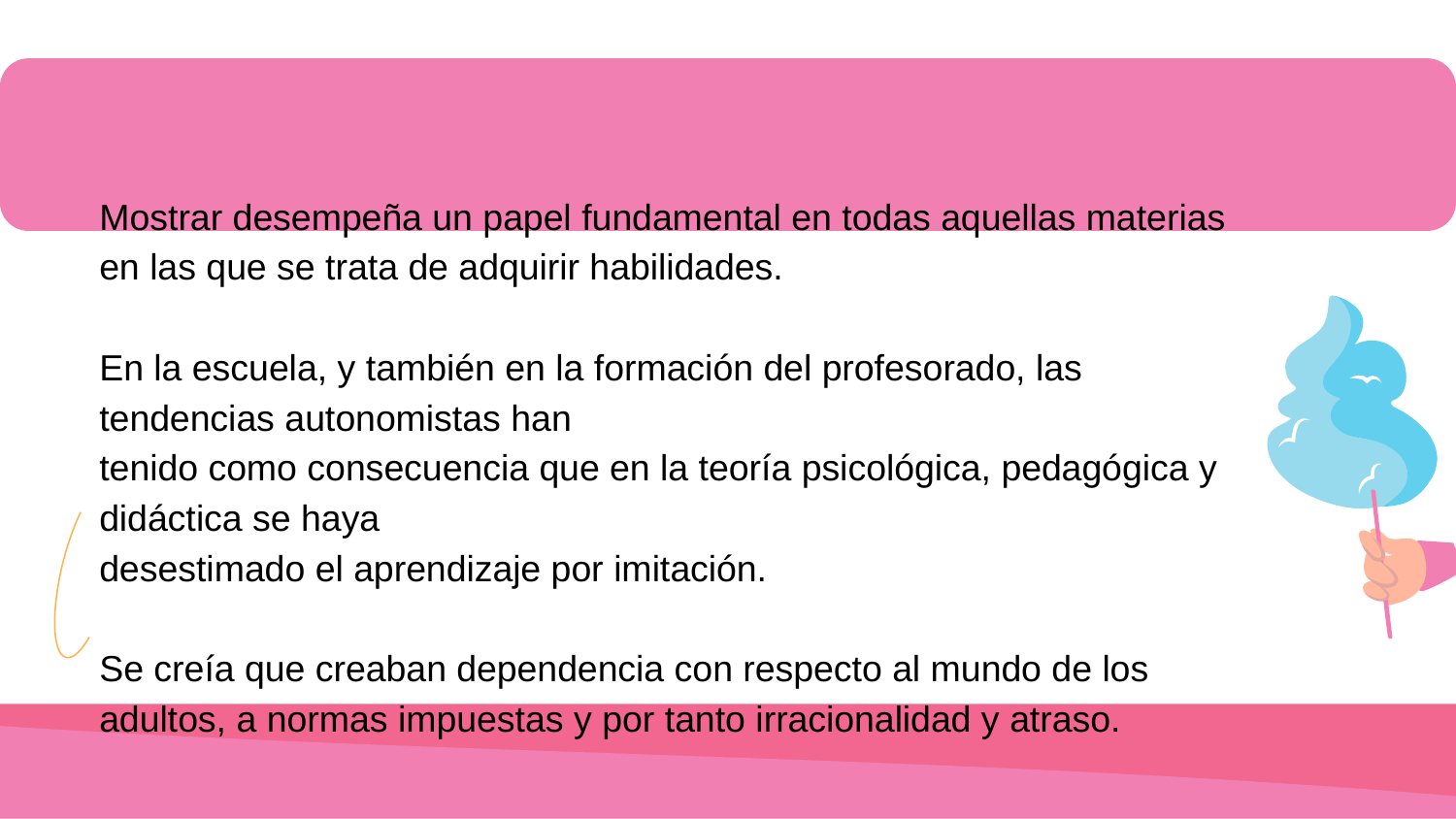

Mostrar desempeña un papel fundamental en todas aquellas materias en las que se trata de adquirir habilidades.
En la escuela, y también en la formación del profesorado, las tendencias autonomistas han
tenido como consecuencia que en la teoría psicológica, pedagógica y didáctica se haya
desestimado el aprendizaje por imitación.
Se creía que creaban dependencia con respecto al mundo de los adultos, a normas impuestas y por tanto irracionalidad y atraso.